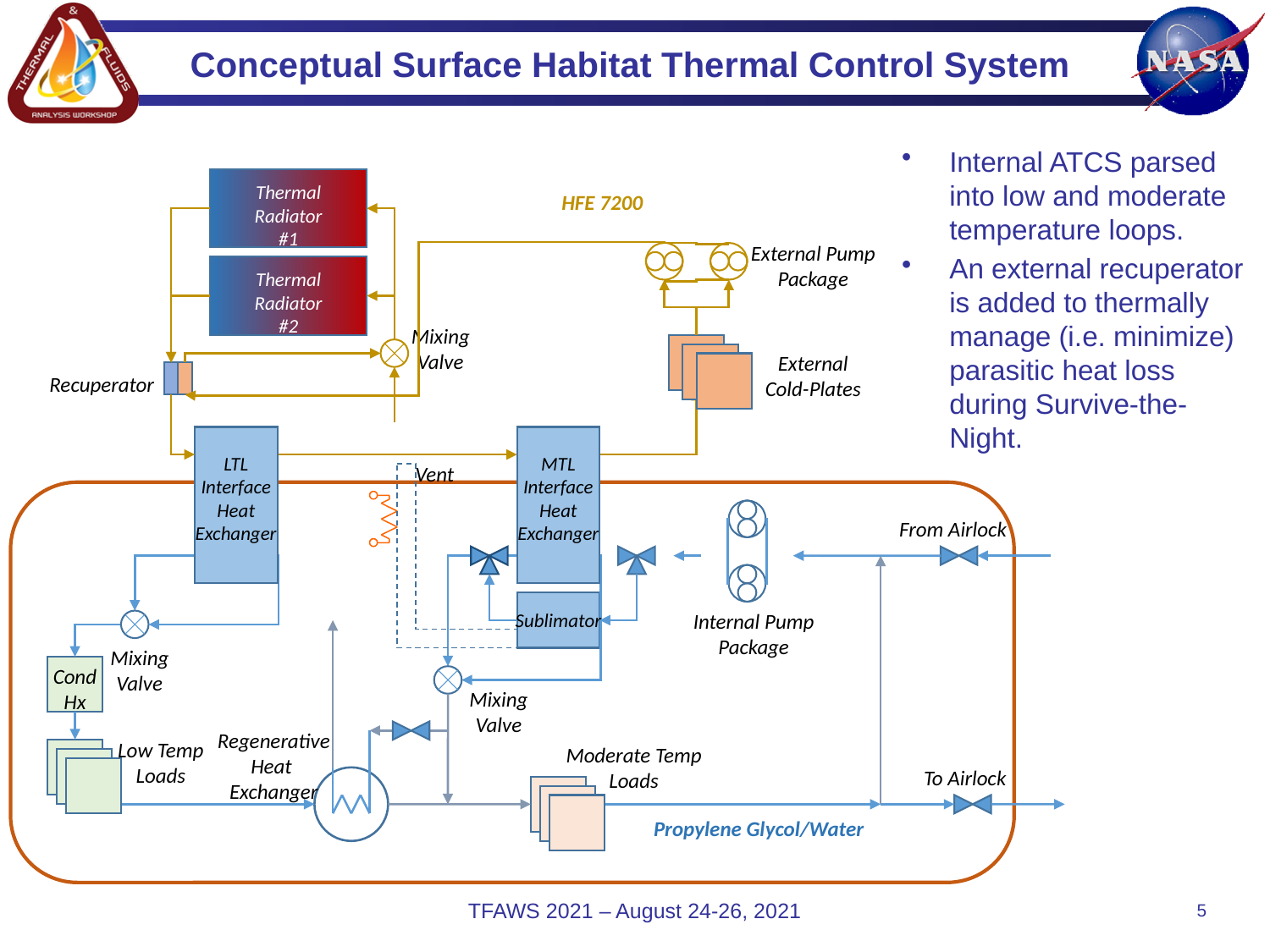

# Conceptual Surface Habitat Thermal Control System
Internal ATCS parsed into low and moderate temperature loops.
An external recuperator is added to thermally manage (i.e. minimize) parasitic heat loss during Survive-the-Night.

Thermal
Radiator
#1
HFE 7200

External Pump
Package

Thermal
Radiator
#2
Mixing
Valve

External
Cold-Plates

Recuperator

LTL
Interface
Heat
Exchanger
MTL
Interface
Heat
Exchanger
Vent

From Airlock

Sublimator
Internal Pump
Package

Mixing
Valve
Cond
Hx

Mixing
Valve

Regenerative
Heat
Exchanger
Low Temp
Loads

Moderate Temp
Loads

To Airlock

Propylene Glycol/Water

TFAWS 2021 – August 24-26, 2021
5